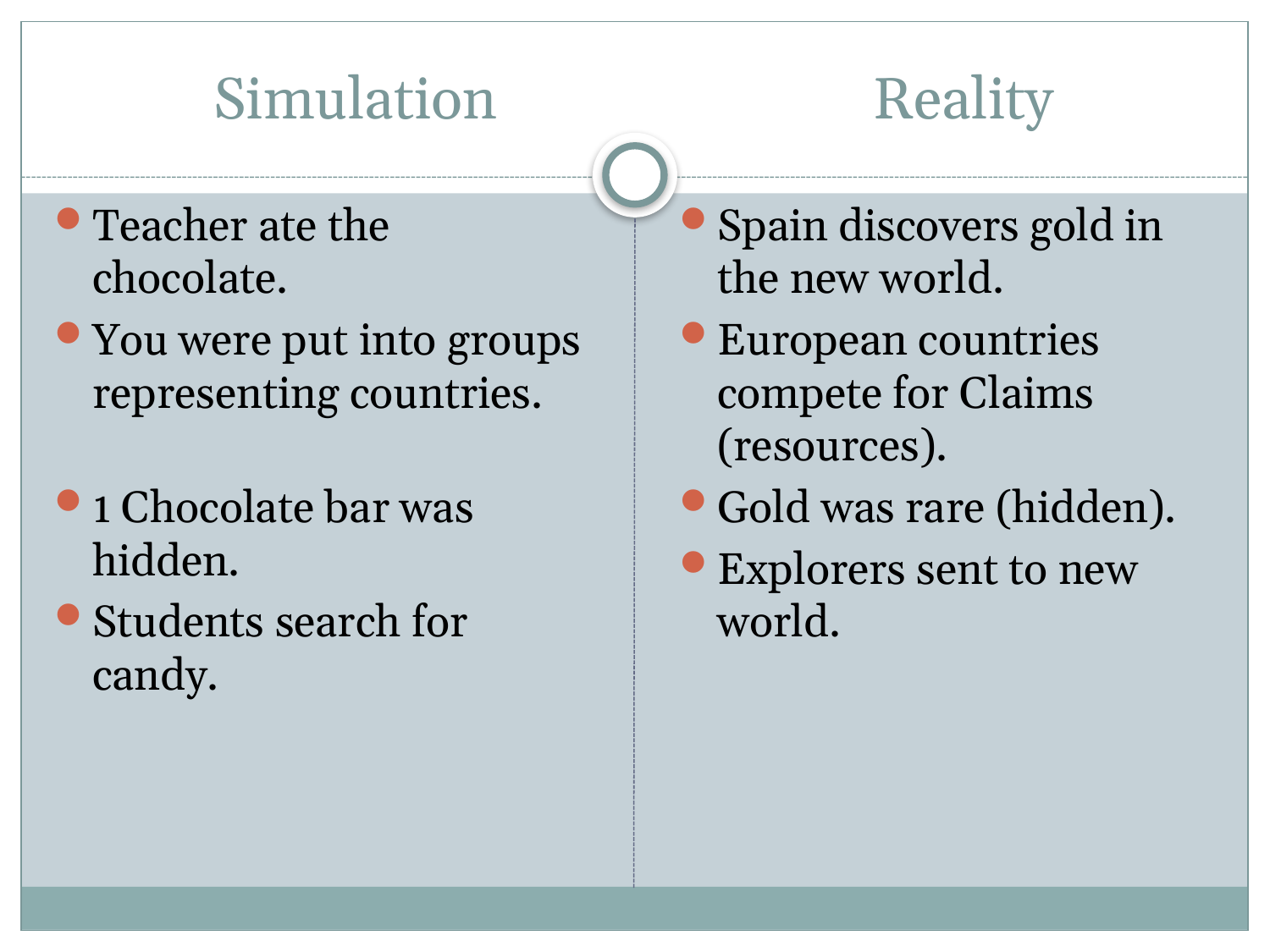

# Simulation                           Reality
Teacher ate the chocolate.
You were put into groups representing countries.
1 Chocolate bar was hidden.
Students search for candy.
Spain discovers gold in the new world.
European countries compete for Claims (resources).
Gold was rare (hidden).
Explorers sent to new world.